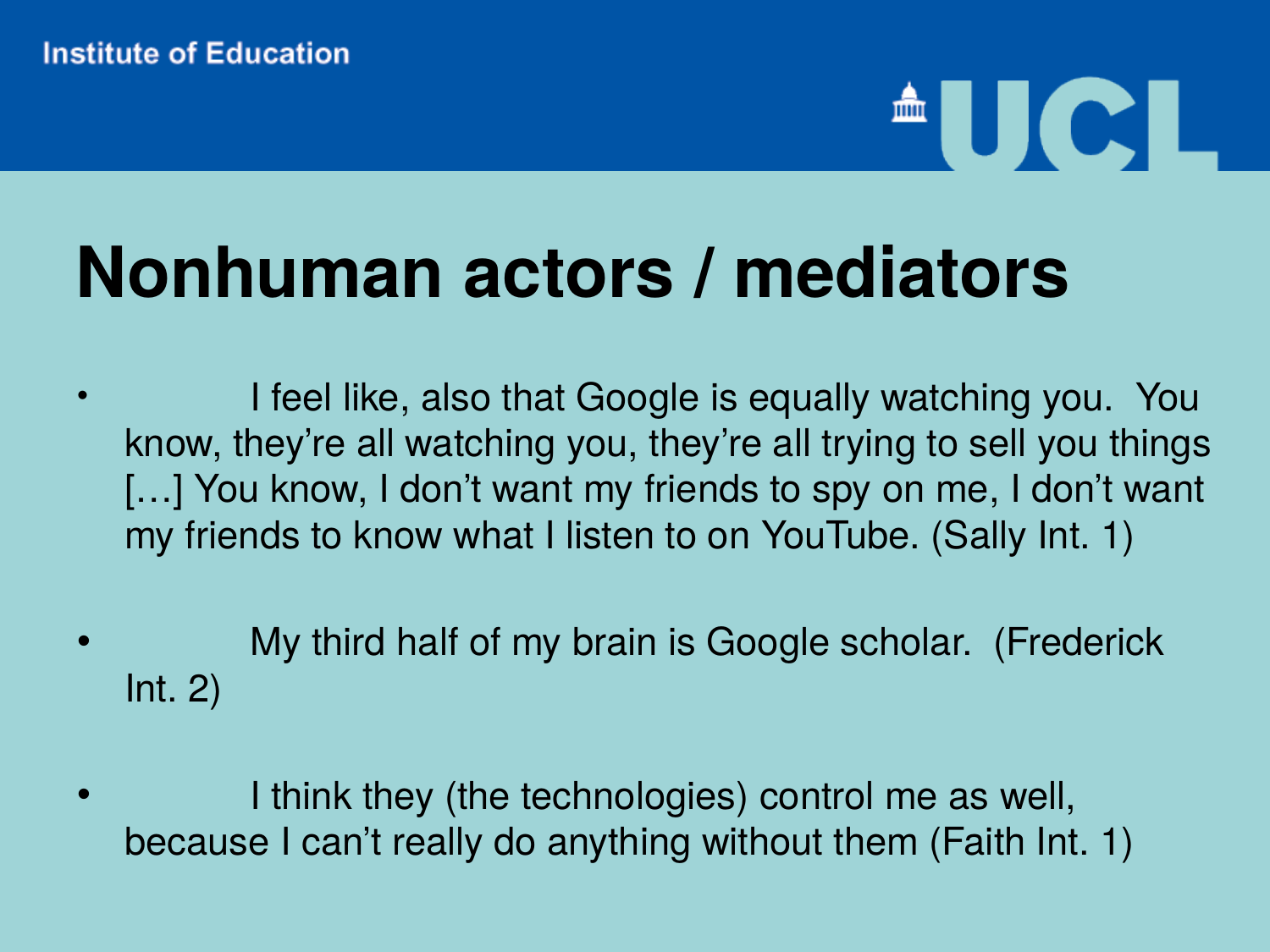

# Nonhuman actors / mediators
	I feel like, also that Google is equally watching you.  You know, they’re all watching you, they’re all trying to sell you things […] You know, I don’t want my friends to spy on me, I don’t want my friends to know what I listen to on YouTube. (Sally Int. 1)

	My third half of my brain is Google scholar.  (Frederick Int. 2)

	I think they (the technologies) control me as well, because I can’t really do anything without them (Faith Int. 1)